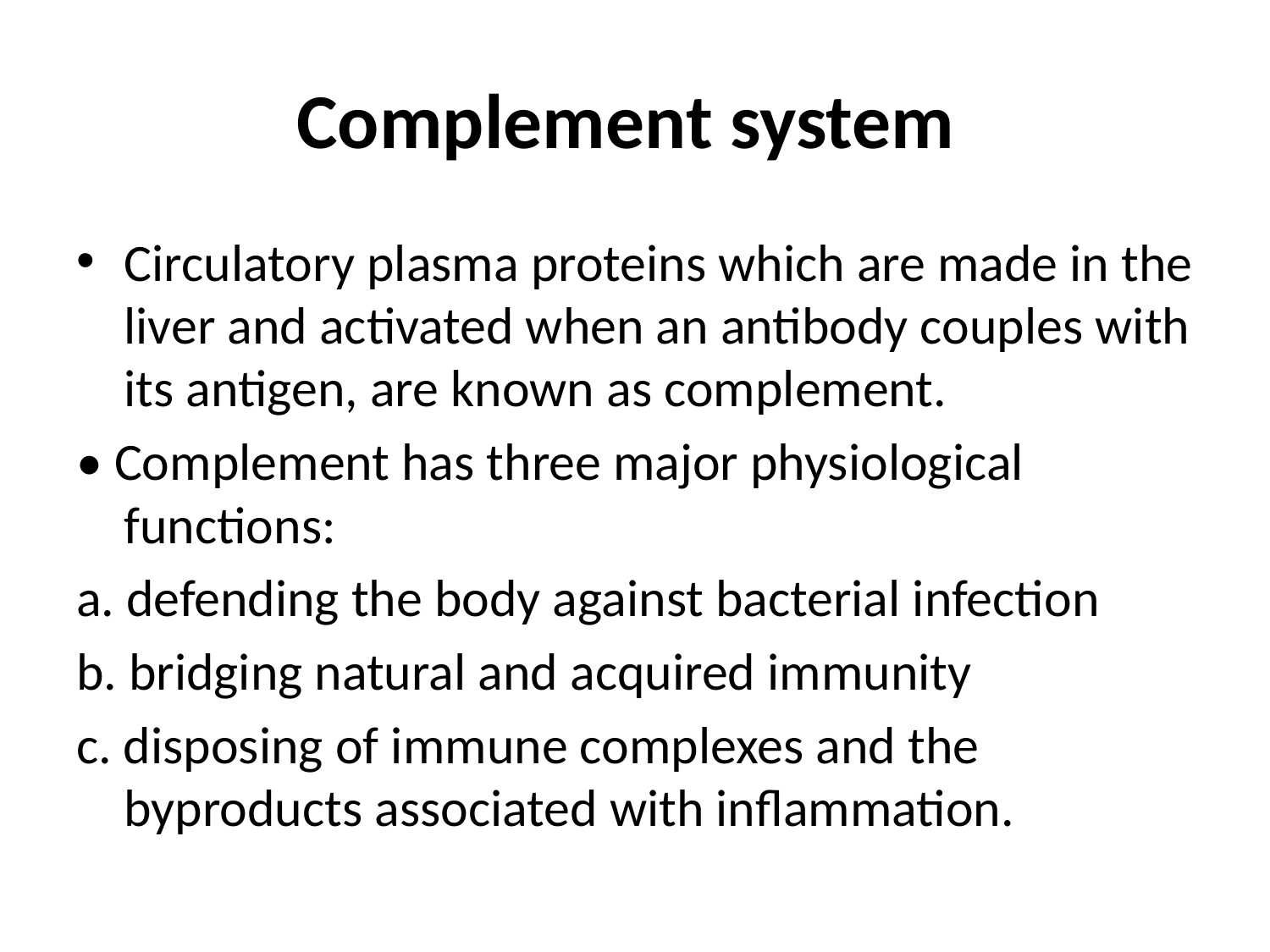

# Complement system
Circulatory plasma proteins which are made in the liver and activated when an antibody couples with its antigen, are known as complement.
• Complement has three major physiological functions:
a. defending the body against bacterial infection
b. bridging natural and acquired immunity
c. disposing of immune complexes and the byproducts associated with inflammation.